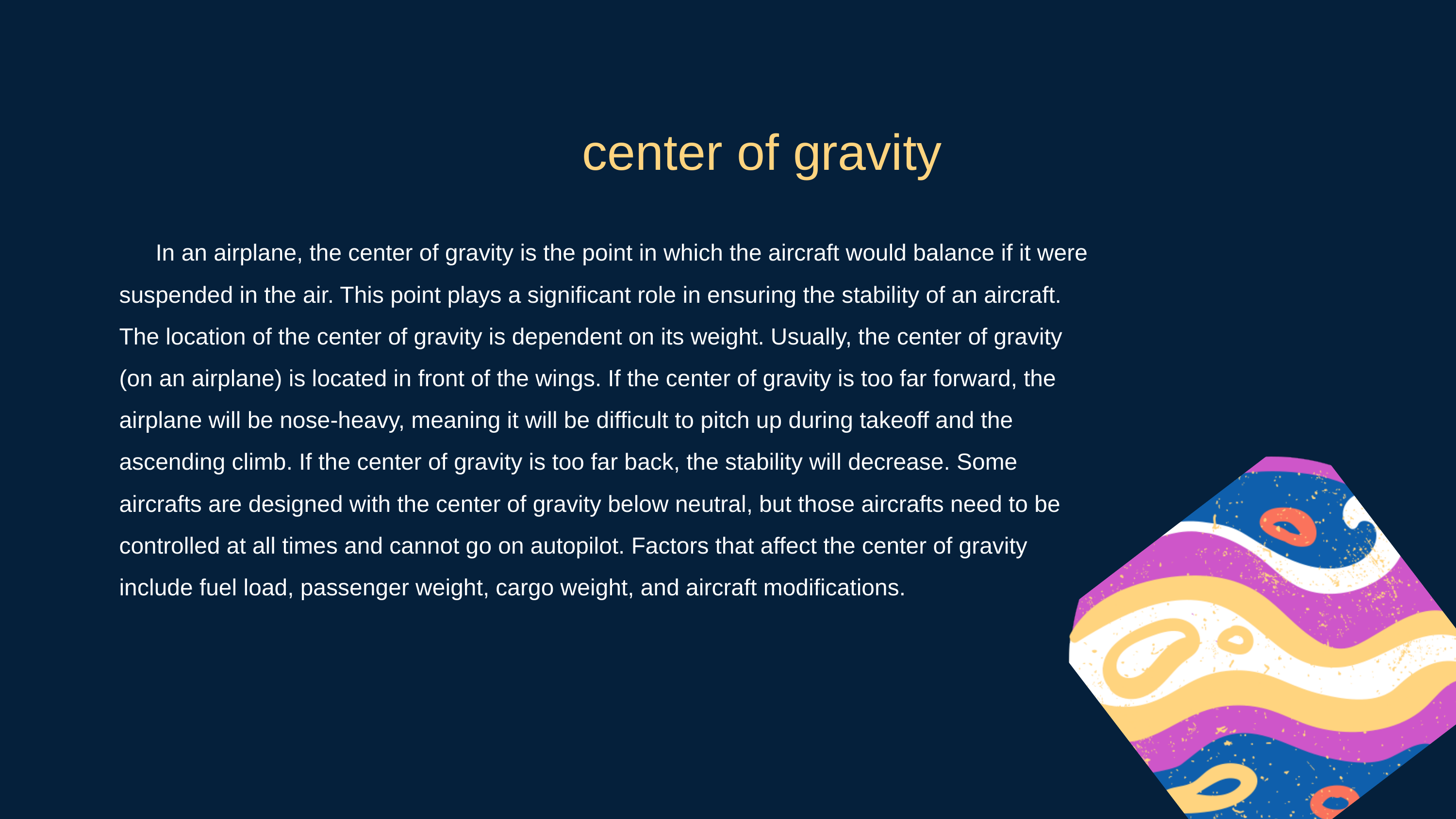

center of gravity
In an airplane, the center of gravity is the point in which the aircraft would balance if it were suspended in the air. This point plays a significant role in ensuring the stability of an aircraft. The location of the center of gravity is dependent on its weight. Usually, the center of gravity (on an airplane) is located in front of the wings. If the center of gravity is too far forward, the airplane will be nose-heavy, meaning it will be difficult to pitch up during takeoff and the ascending climb. If the center of gravity is too far back, the stability will decrease. Some aircrafts are designed with the center of gravity below neutral, but those aircrafts need to be controlled at all times and cannot go on autopilot. Factors that affect the center of gravity include fuel load, passenger weight, cargo weight, and aircraft modifications.